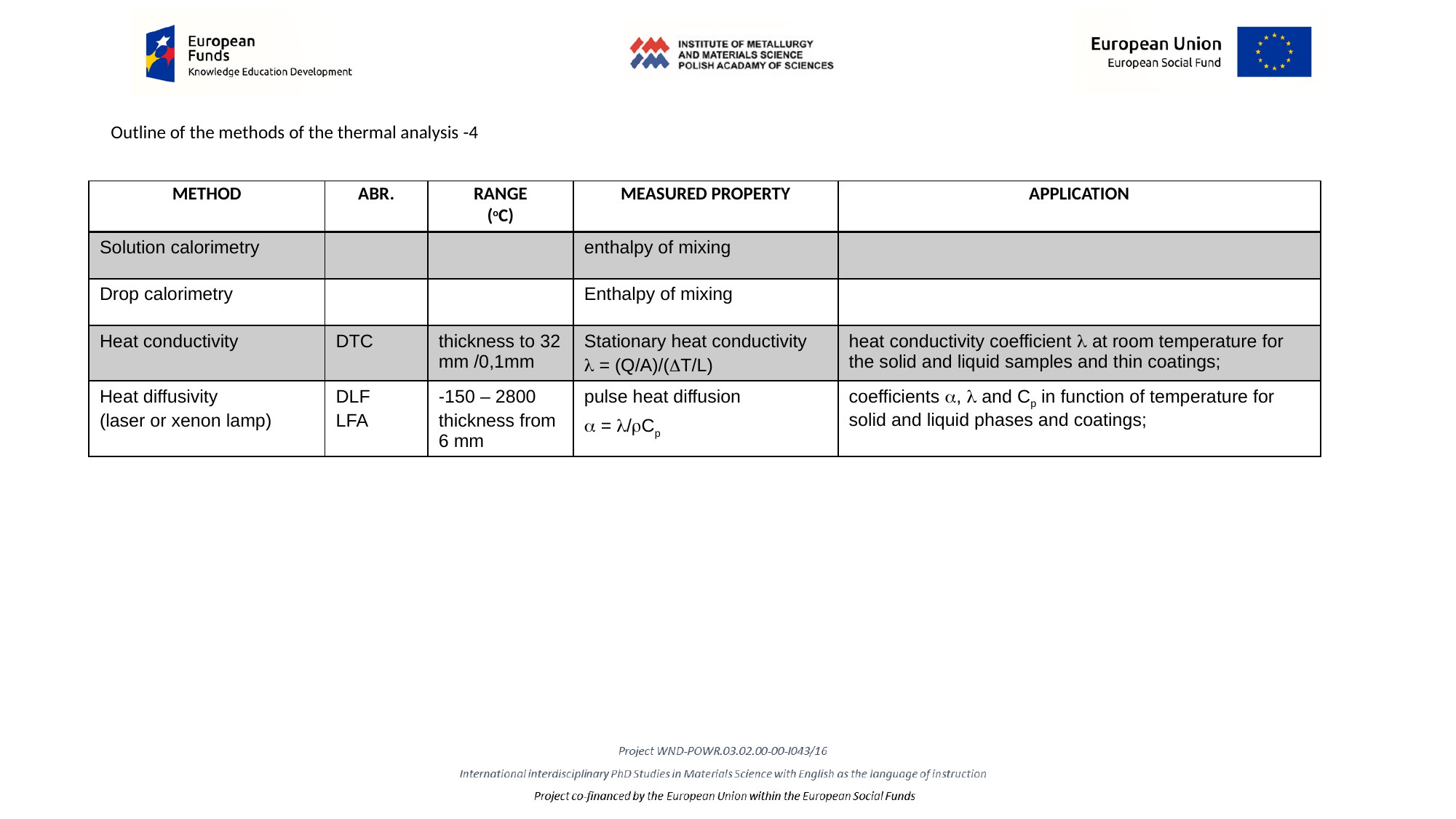

# Outline of the methods of the thermal analysis -4
| METHOD | ABR. | RANGE (oC) | MEASURED PROPERTY | APPLICATION |
| --- | --- | --- | --- | --- |
| Solution calorimetry |  |  | enthalpy of mixing |  |
| Drop calorimetry |  |  | Enthalpy of mixing |  |
| Heat conductivity | DTC | thickness to 32 mm /0,1mm | Stationary heat conductivity λ = (Q/A)/(ΔT/L) | heat conductivity coefficient λ at room temperature for the solid and liquid samples and thin coatings; |
| Heat diffusivity (laser or xenon lamp) | DLF LFA | -150 – 2800 thickness from 6 mm | pulse heat diffusion α = λ/ρCp | coefficients α, λ and Cp in function of temperature for solid and liquid phases and coatings; |